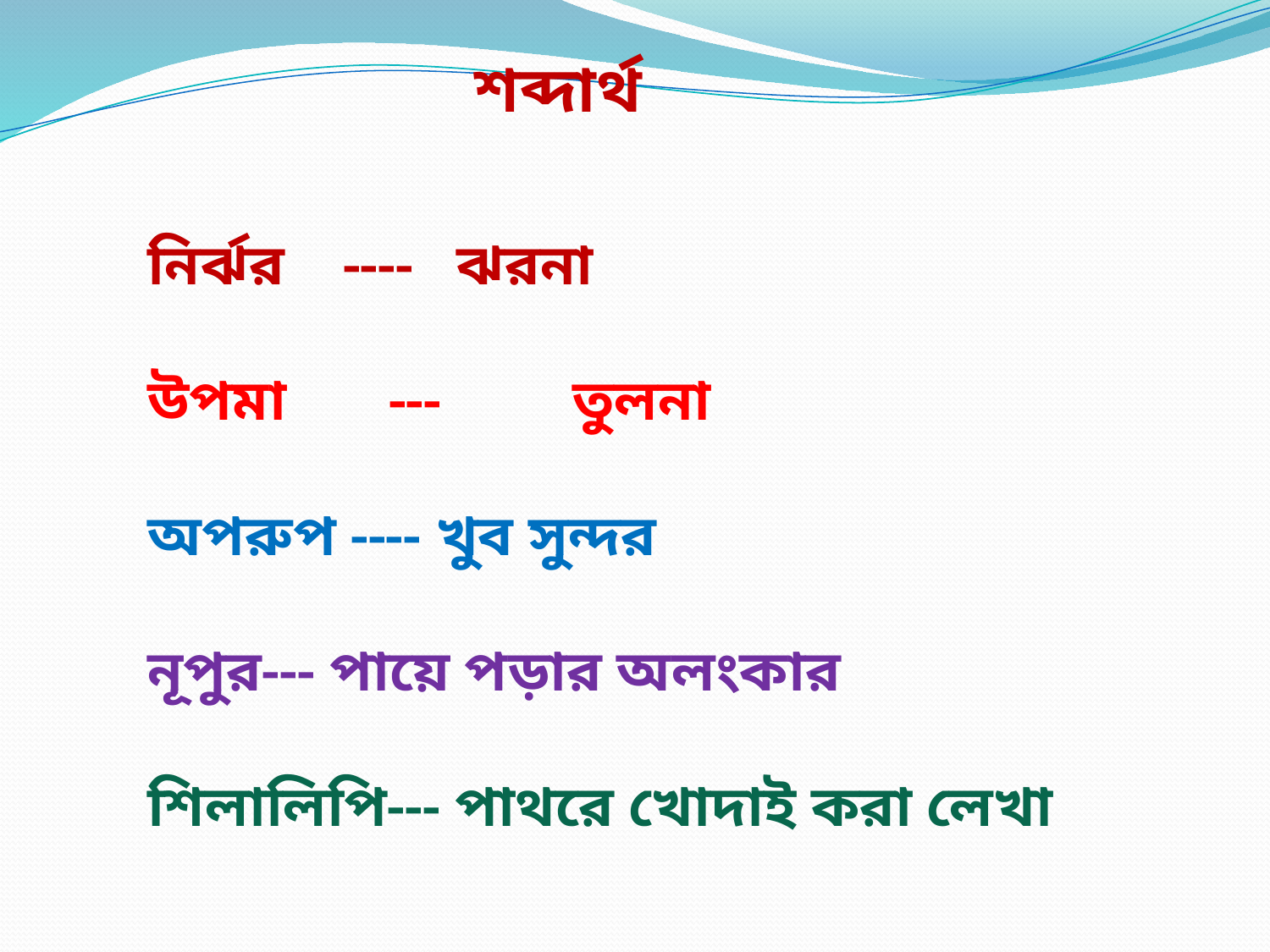

শব্দার্থ
নির্ঝর    ----   ঝরনা

উপমা       ---         তুলনা

অপরুপ ---- খুব সুন্দর

নূপুর--- পায়ে পড়ার অলংকার

শিলালিপি--- পাথরে খোদাই করা লেখা